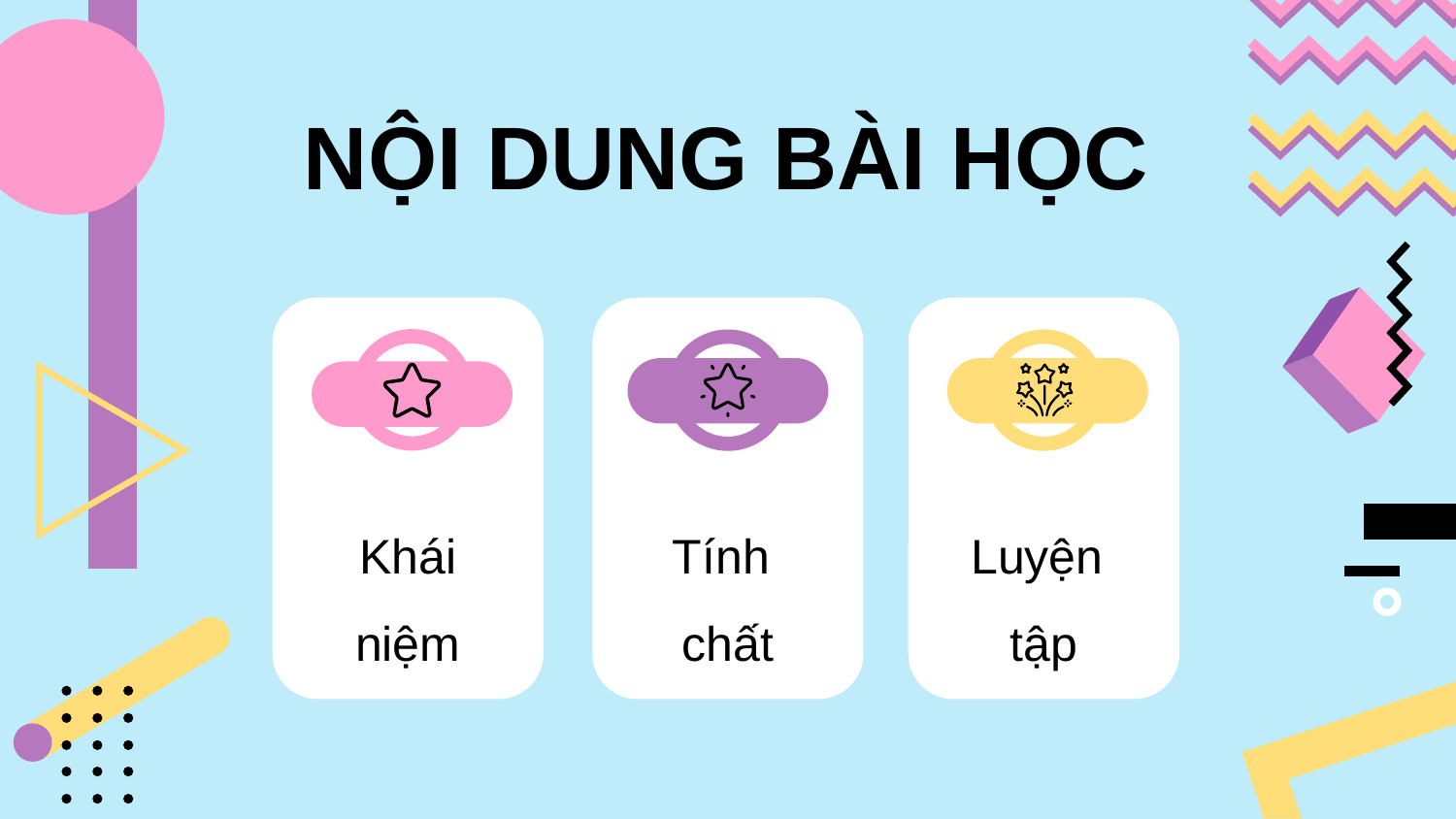

NỘI DUNG BÀI HỌC
Khái niệm
Tính
chất
Luyện
tập